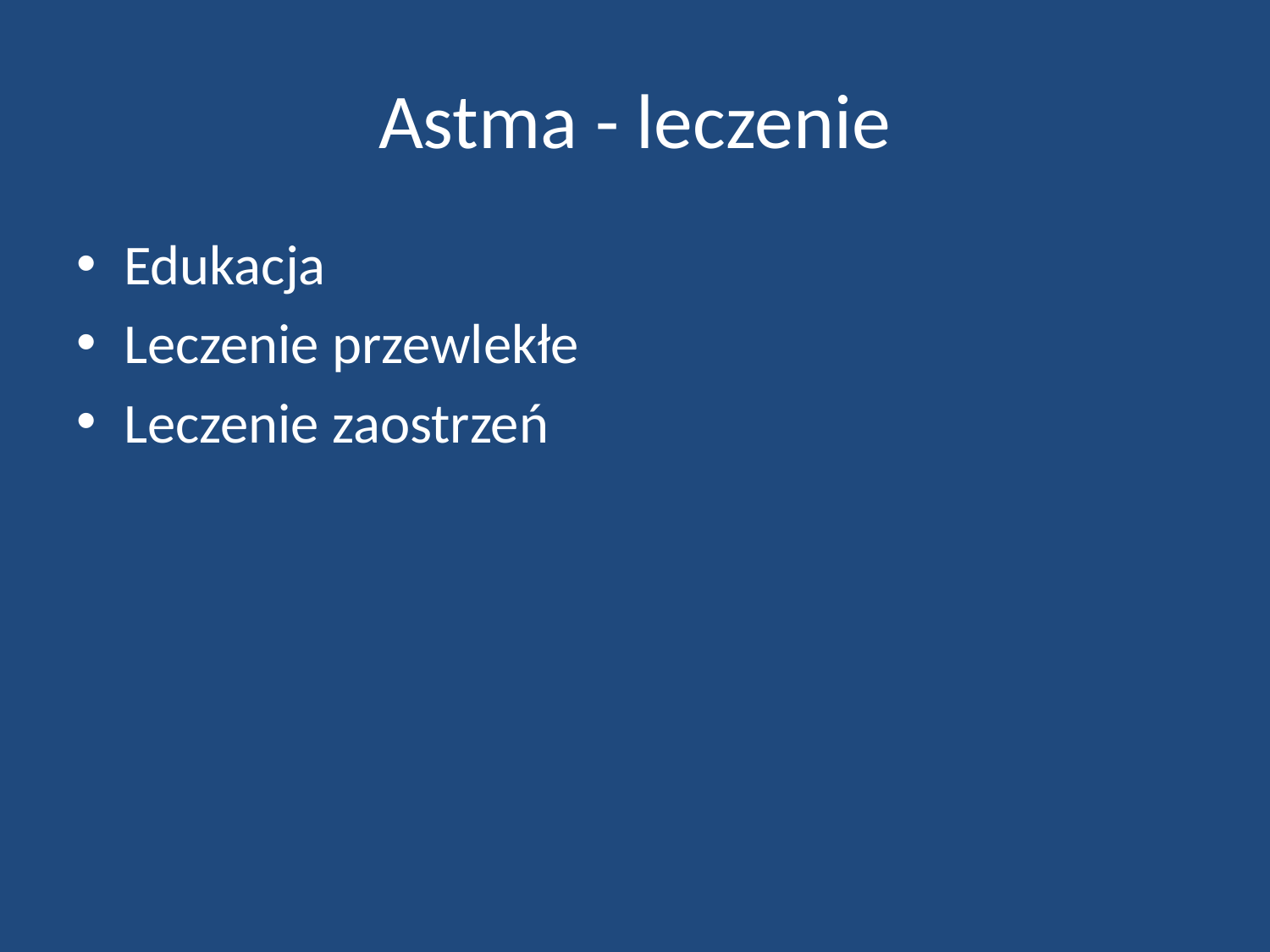

# Astma - leczenie
Edukacja
Leczenie przewlekłe
Leczenie zaostrzeń